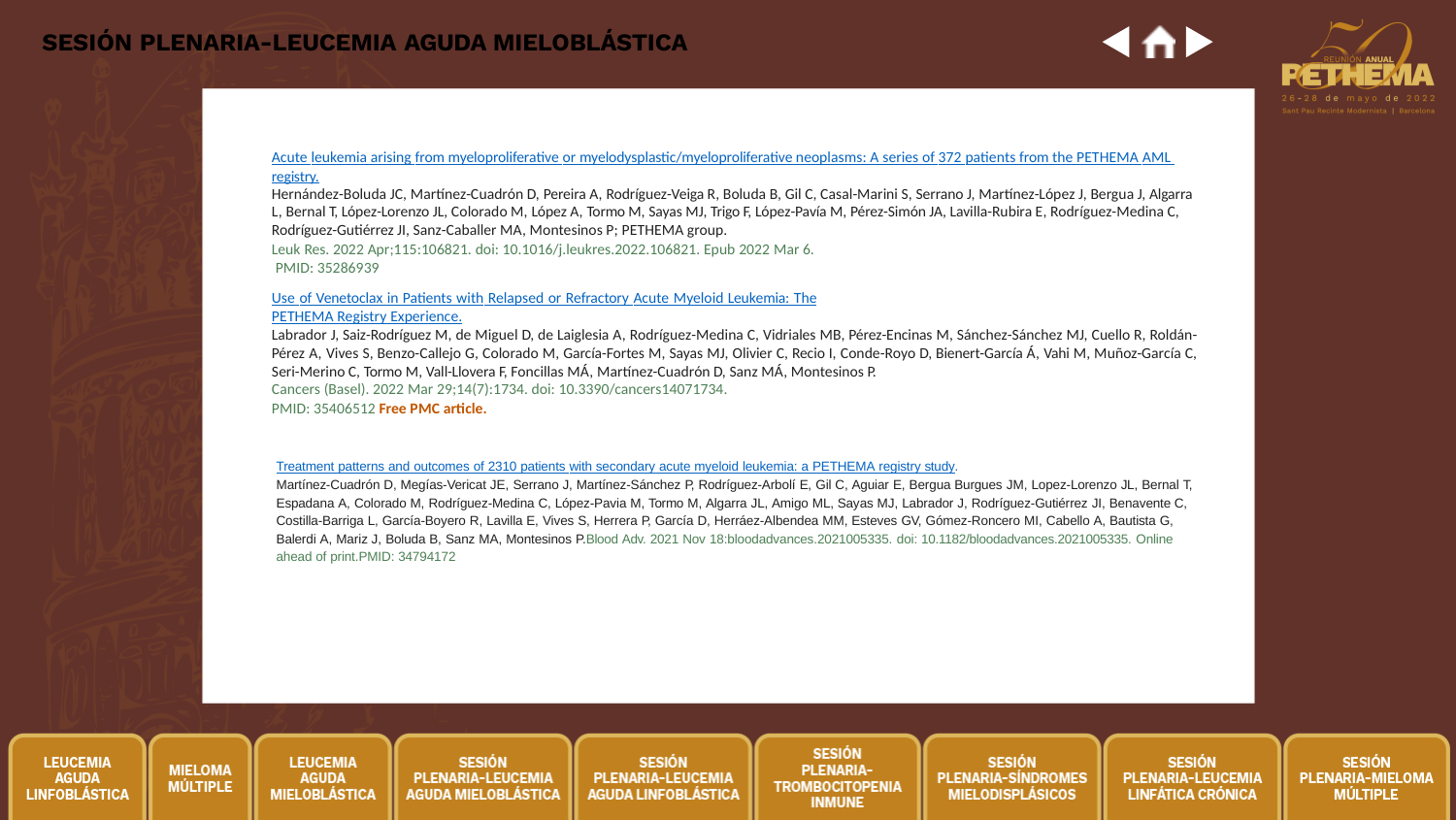

# SESIÓN PLENARIA-LEUCEMIA AGUDA MIELOBLÁSTICA
Acute leukemia arising from myeloproliferative or myelodysplastic/myeloproliferative neoplasms: A series of 372 patients from the PETHEMA AML  registry.
Hernández-Boluda JC, Martínez-Cuadrón D, Pereira A, Rodríguez-Veiga R, Boluda B, Gil C, Casal-Marini S, Serrano J, Martínez-López J, Bergua J, Algarra  L, Bernal T, López-Lorenzo JL, Colorado M, López A, Tormo M, Sayas MJ, Trigo F, López-Pavía M, Pérez-Simón JA, Lavilla-Rubira E, Rodríguez-Medina C,  Rodríguez-Gutiérrez JI, Sanz-Caballer MA, Montesinos P; PETHEMA group.
Leuk Res. 2022 Apr;115:106821. doi: 10.1016/j.leukres.2022.106821. Epub 2022 Mar 6.  PMID: 35286939
Use of Venetoclax in Patients with Relapsed or Refractory Acute Myeloid Leukemia: The PETHEMA Registry Experience.
Labrador J, Saiz-Rodríguez M, de Miguel D, de Laiglesia A, Rodríguez-Medina C, Vidriales MB, Pérez-Encinas M, Sánchez-Sánchez MJ, Cuello R, Roldán-  Pérez A, Vives S, Benzo-Callejo G, Colorado M, García-Fortes M, Sayas MJ, Olivier C, Recio I, Conde-Royo D, Bienert-García Á, Vahi M, Muñoz-García C,  Seri-Merino C, Tormo M, Vall-Llovera F, Foncillas MÁ, Martínez-Cuadrón D, Sanz MÁ, Montesinos P.
Cancers (Basel). 2022 Mar 29;14(7):1734. doi: 10.3390/cancers14071734.
PMID: 35406512 Free PMC article.
Treatment patterns and outcomes of 2310 patients with secondary acute myeloid leukemia: a PETHEMA registry study.
Martínez-Cuadrón D, Megías-Vericat JE, Serrano J, Martínez-Sánchez P, Rodríguez-Arbolí E, Gil C, Aguiar E, Bergua Burgues JM, Lopez-Lorenzo JL, Bernal T,  Espadana A, Colorado M, Rodríguez-Medina C, López-Pavia M, Tormo M, Algarra JL, Amigo ML, Sayas MJ, Labrador J, Rodríguez-Gutiérrez JI, Benavente C,  Costilla-Barriga L, García-Boyero R, Lavilla E, Vives S, Herrera P, García D, Herráez-Albendea MM, Esteves GV, Gómez-Roncero MI, Cabello A, Bautista G,  Balerdi A, Mariz J, Boluda B, Sanz MA, Montesinos P.Blood Adv. 2021 Nov 18:bloodadvances.2021005335. doi: 10.1182/bloodadvances.2021005335. Online  ahead of print.PMID: 34794172